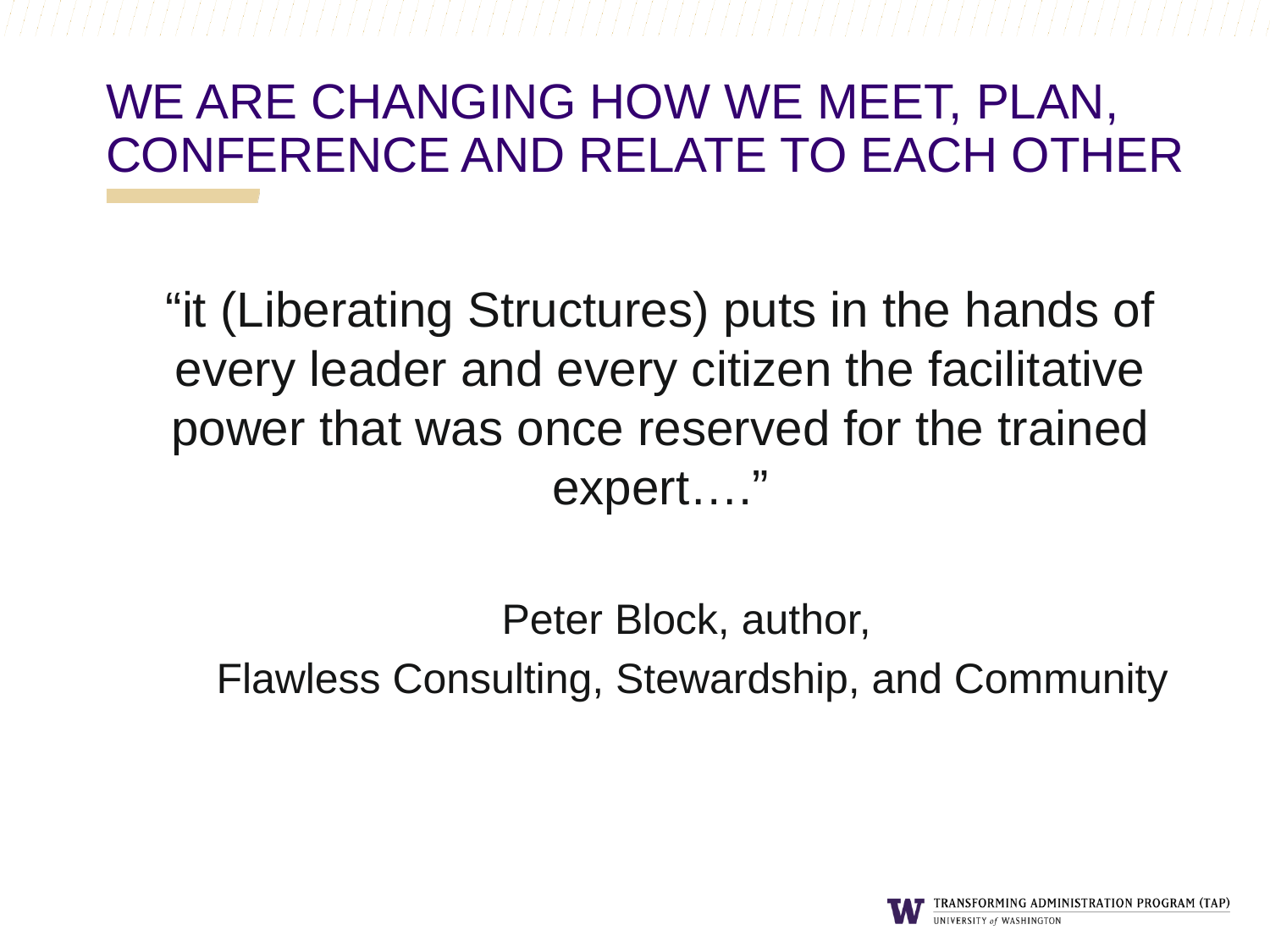

We are Changing how we meet, Plan, conference and relate to each other
“it (Liberating Structures) puts in the hands of every leader and every citizen the facilitative power that was once reserved for the trained expert….”

Peter Block, author,
Flawless Consulting, Stewardship, and Community